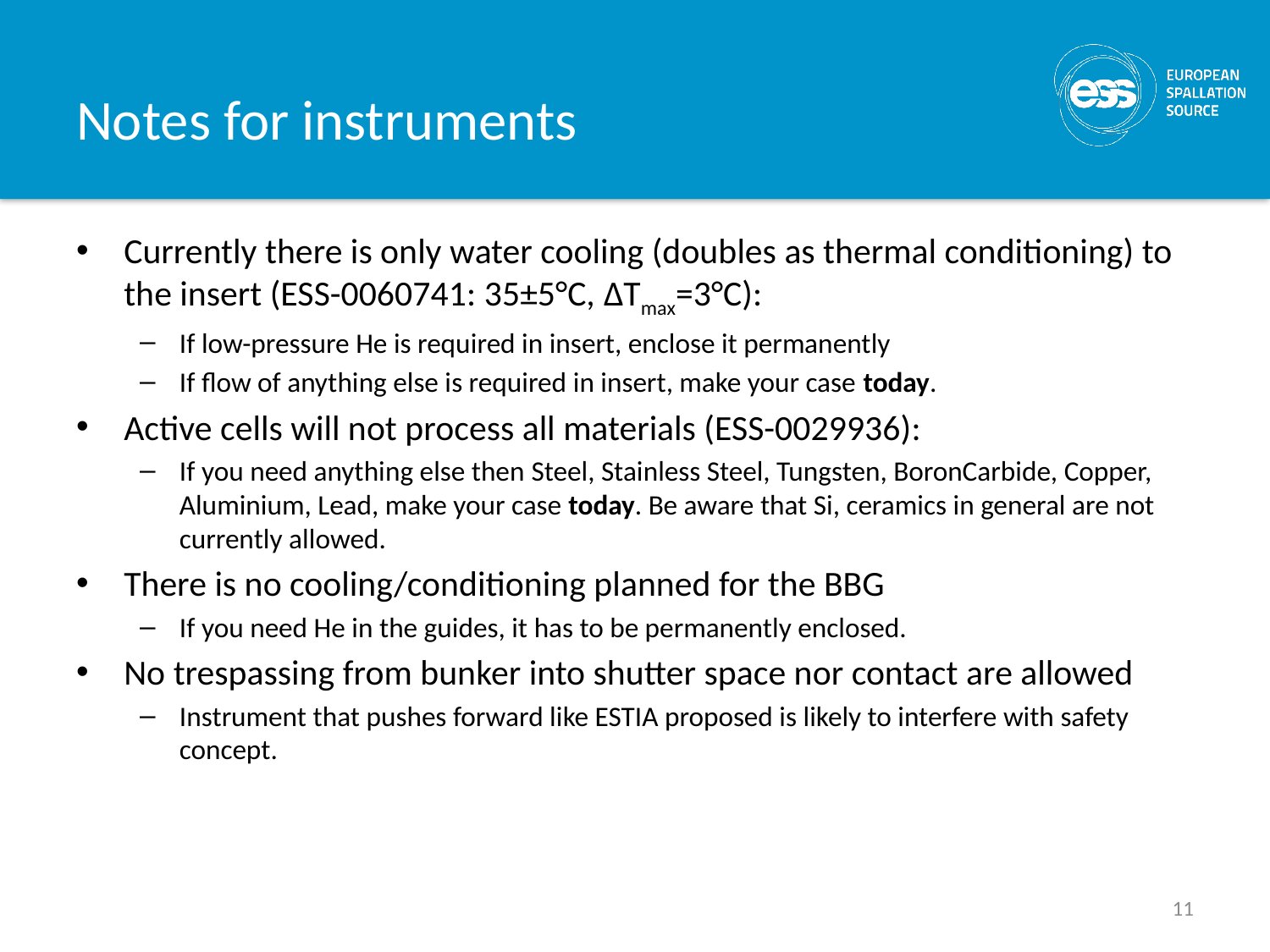

# Notes for instruments
Currently there is only water cooling (doubles as thermal conditioning) to the insert (ESS-0060741: 35±5°C, ΔTmax=3°C):
If low-pressure He is required in insert, enclose it permanently
If flow of anything else is required in insert, make your case today.
Active cells will not process all materials (ESS-0029936):
If you need anything else then Steel, Stainless Steel, Tungsten, BoronCarbide, Copper, Aluminium, Lead, make your case today. Be aware that Si, ceramics in general are not currently allowed.
There is no cooling/conditioning planned for the BBG
If you need He in the guides, it has to be permanently enclosed.
No trespassing from bunker into shutter space nor contact are allowed
Instrument that pushes forward like ESTIA proposed is likely to interfere with safety concept.
11